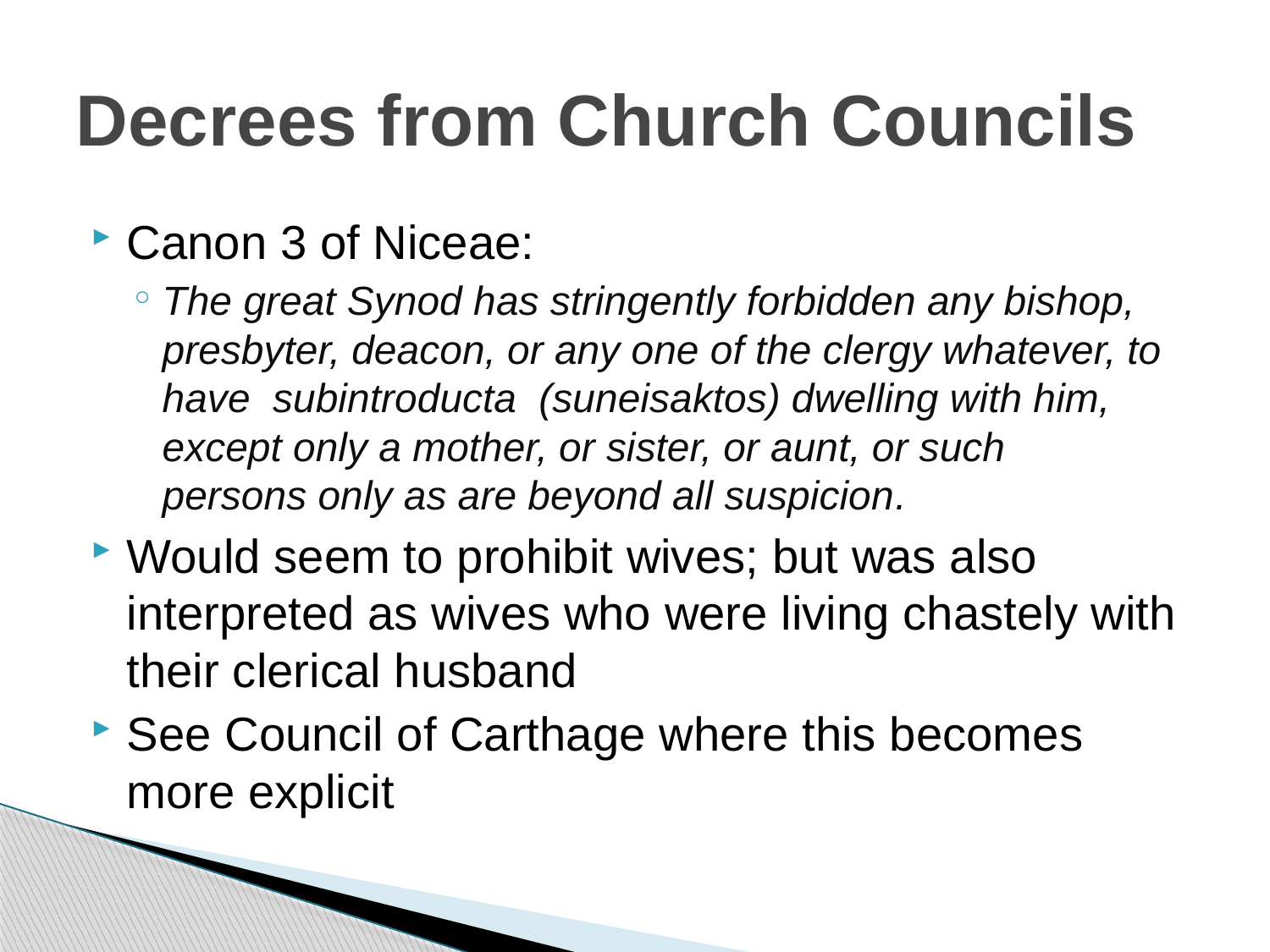

# Decrees from Church Councils
Canon 3 of Niceae:
The great Synod has stringently forbidden any bishop, presbyter, deacon, or any one of the clergy whatever, to have  subintroducta  (suneisaktos) dwelling with him, except only a mother, or sister, or aunt, or such persons only as are beyond all suspicion.
Would seem to prohibit wives; but was also interpreted as wives who were living chastely with their clerical husband
See Council of Carthage where this becomes more explicit